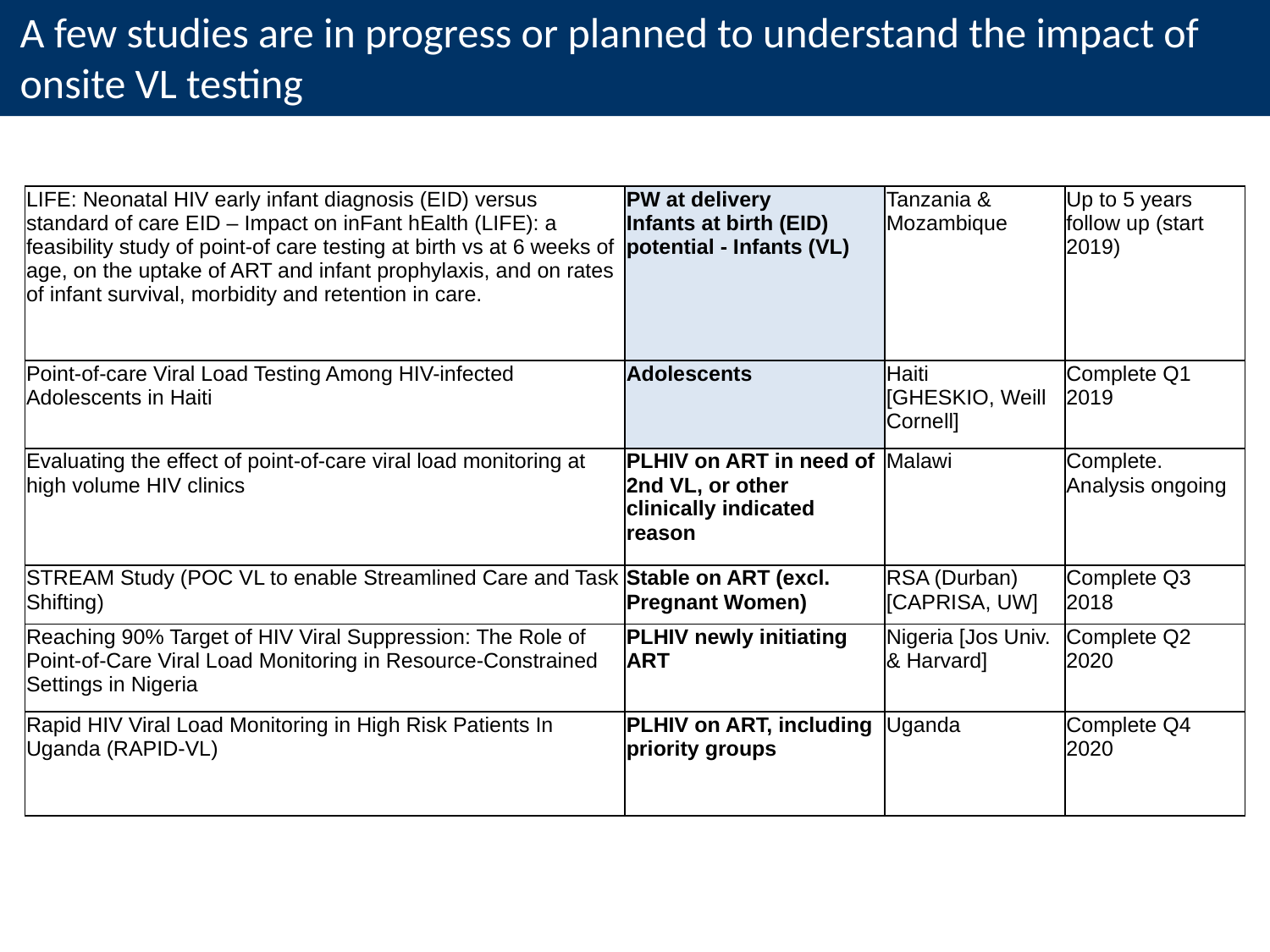

A few studies are in progress or planned to understand the impact of onsite VL testing
| LIFE: Neonatal HIV early infant diagnosis (EID) versus standard of care EID – Impact on inFant hEalth (LIFE): a feasibility study of point-of care testing at birth vs at 6 weeks of age, on the uptake of ART and infant prophylaxis, and on rates of infant survival, morbidity and retention in care. | PW at delivery Infants at birth (EID) potential - Infants (VL) | Tanzania & Mozambique | Up to 5 years follow up (start 2019) |
| --- | --- | --- | --- |
| Point-of-care Viral Load Testing Among HIV-infected Adolescents in Haiti | Adolescents | Haiti [GHESKIO, Weill Cornell] | Complete Q1 2019 |
| Evaluating the effect of point-of-care viral load monitoring at high volume HIV clinics | PLHIV on ART in need of 2nd VL, or other clinically indicated reason | Malawi | Complete. Analysis ongoing |
| STREAM Study (POC VL to enable Streamlined Care and Task Shifting) | Stable on ART (excl. Pregnant Women) | RSA (Durban) [CAPRISA, UW] | Complete Q3 2018 |
| Reaching 90% Target of HIV Viral Suppression: The Role of Point-of-Care Viral Load Monitoring in Resource-Constrained Settings in Nigeria | PLHIV newly initiating ART | Nigeria [Jos Univ. & Harvard] | Complete Q2 2020 |
| Rapid HIV Viral Load Monitoring in High Risk Patients In Uganda (RAPID-VL) | PLHIV on ART, including priority groups | Uganda | Complete Q4 2020 |